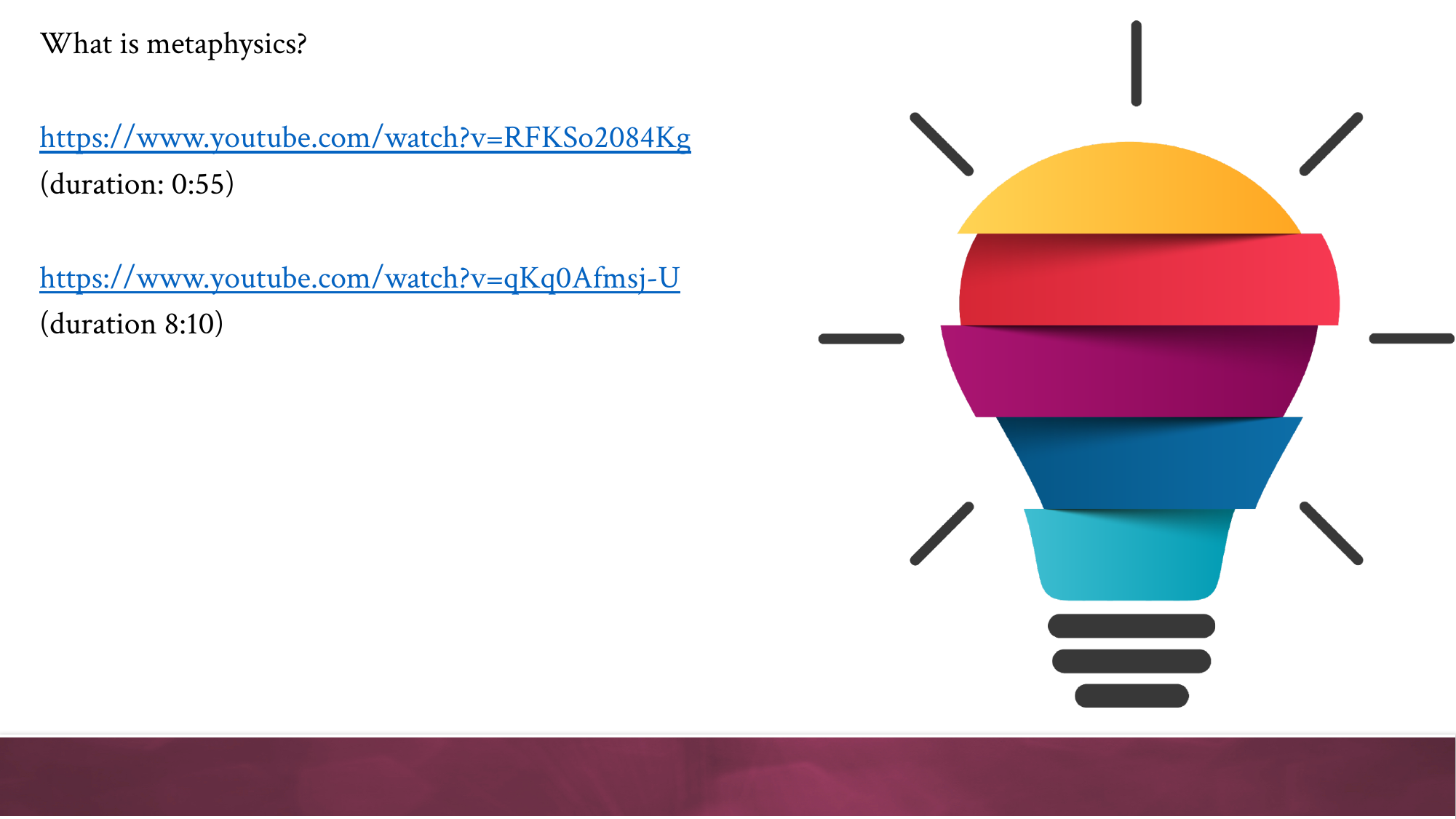

What is metaphysics?

https://www.youtube.com/watch?v=RFKSo2084Kg
(duration: 0:55)

https://www.youtube.com/watch?v=qKq0Afmsj-U
(duration 8:10)